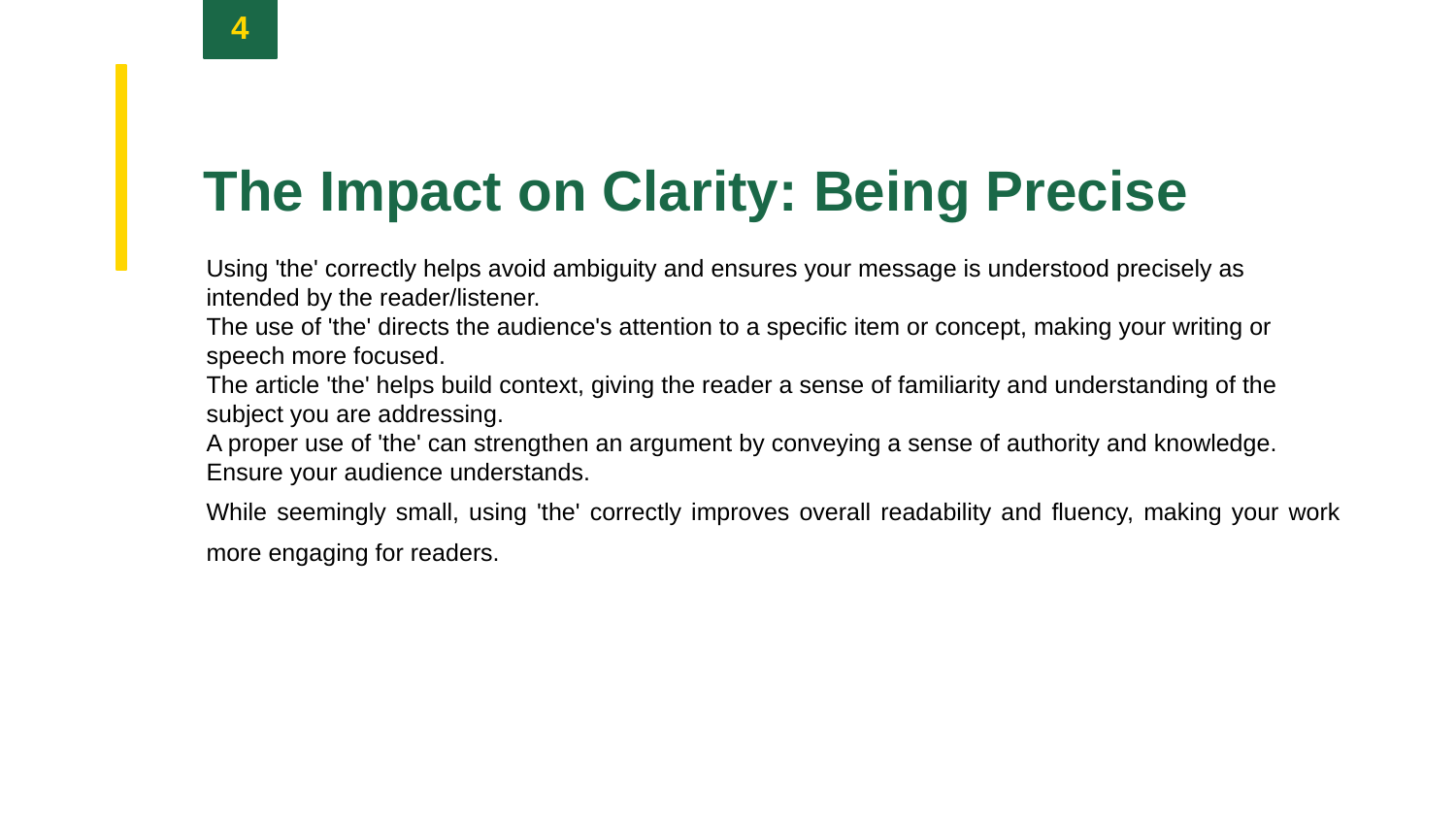

4

The Impact on Clarity: Being Precise
Using 'the' correctly helps avoid ambiguity and ensures your message is understood precisely as intended by the reader/listener.
The use of 'the' directs the audience's attention to a specific item or concept, making your writing or speech more focused.
The article 'the' helps build context, giving the reader a sense of familiarity and understanding of the subject you are addressing.
A proper use of 'the' can strengthen an argument by conveying a sense of authority and knowledge. Ensure your audience understands.
While seemingly small, using 'the' correctly improves overall readability and fluency, making your work more engaging for readers.